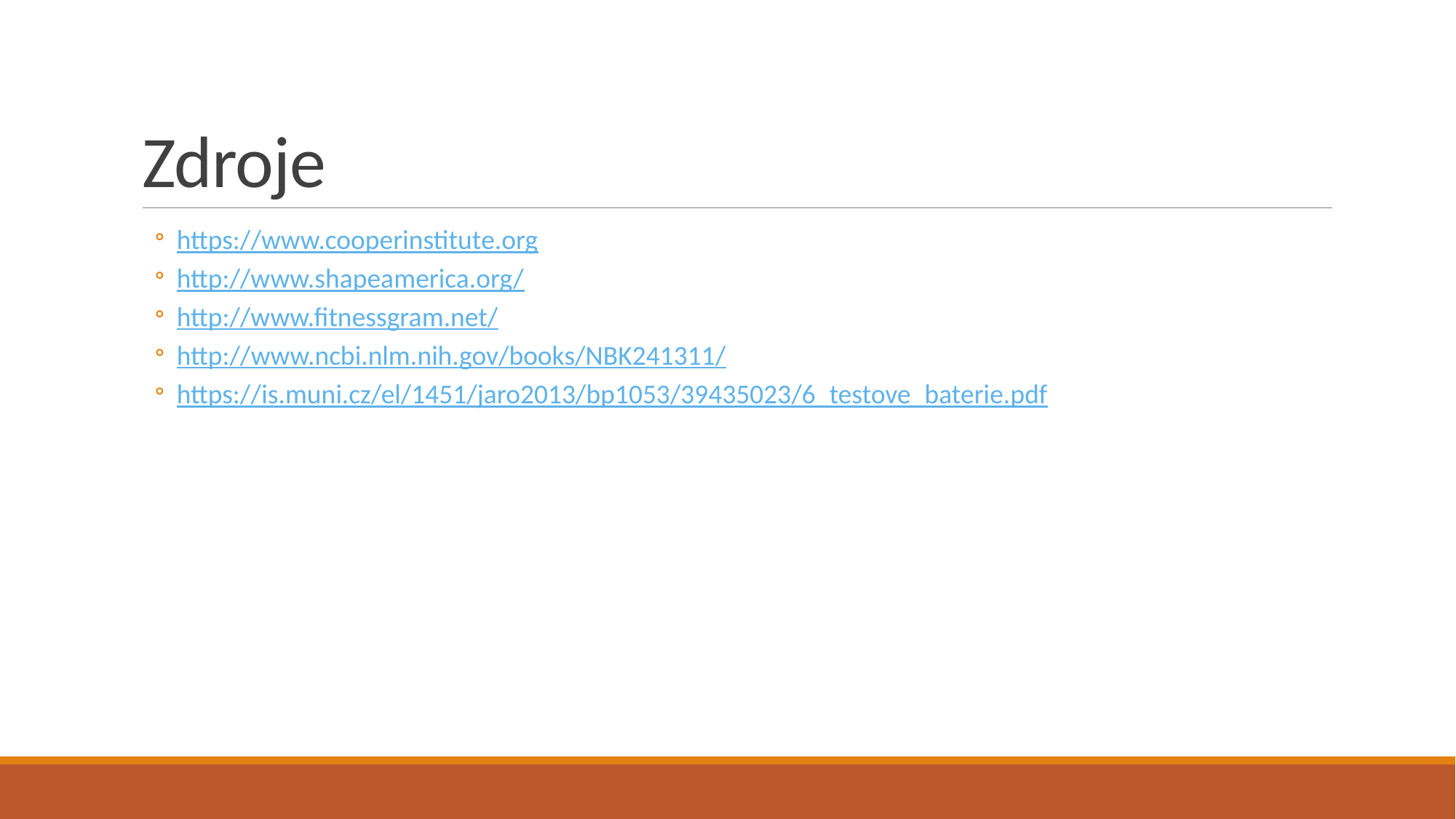

# Zdroje
https://www.cooperinstitute.org
http://www.shapeamerica.org/
http://www.fitnessgram.net/
http://www.ncbi.nlm.nih.gov/books/NBK241311/
https://is.muni.cz/el/1451/jaro2013/bp1053/39435023/6_testove_baterie.pdf